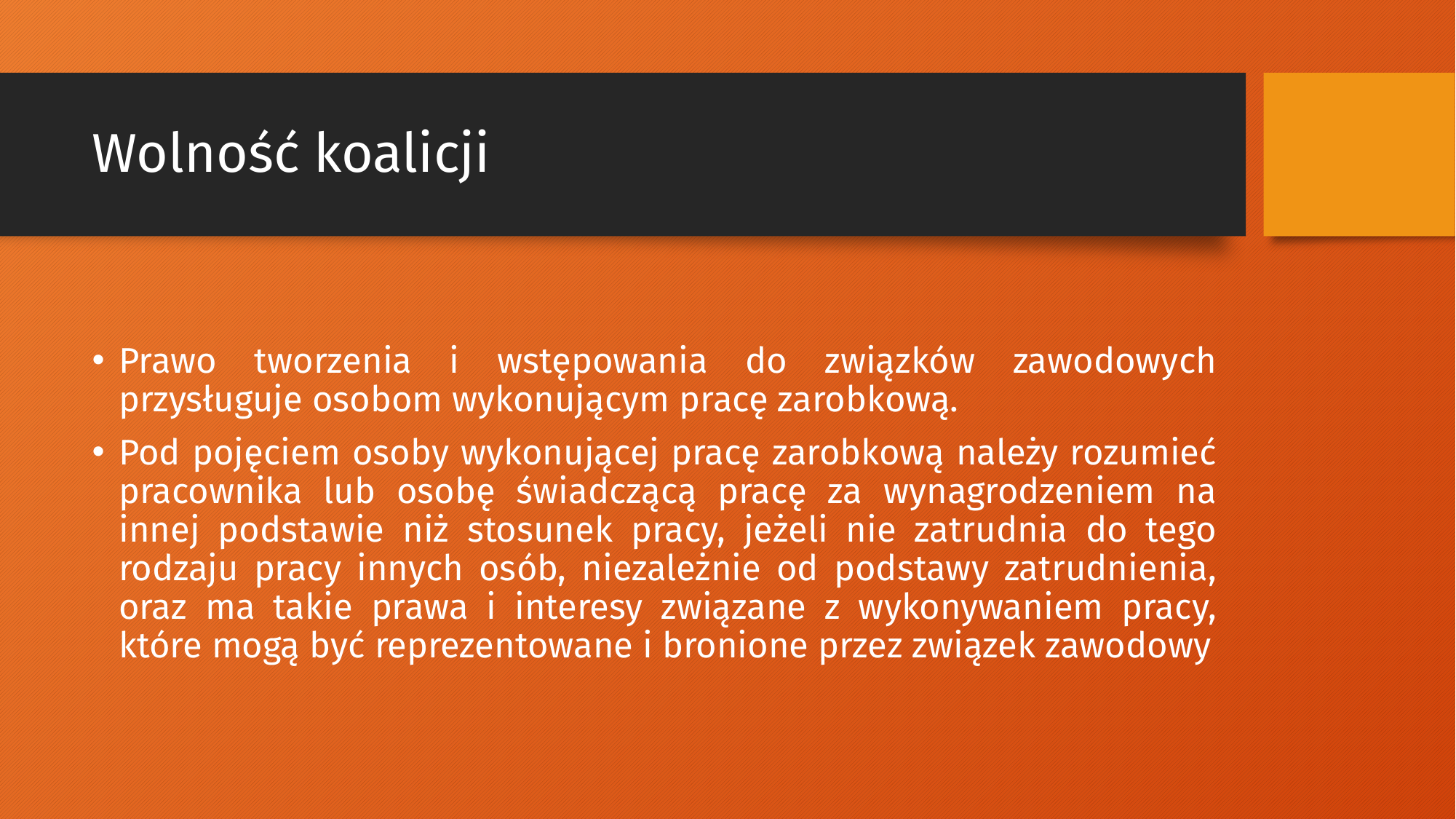

# Wolność koalicji

Prawo tworzenia i wstępowania do związków zawodowych przysługuje osobom wykonującym pracę zarobkową.
Pod pojęciem osoby wykonującej pracę zarobkową należy rozumieć pracownika lub osobę świadczącą pracę za wynagrodzeniem na innej podstawie niż stosunek pracy, jeżeli nie zatrudnia do tego rodzaju pracy innych osób, niezależnie od podstawy zatrudnienia, oraz ma takie prawa i interesy związane z wykonywaniem pracy, które mogą być reprezentowane i bronione przez związek zawodowy